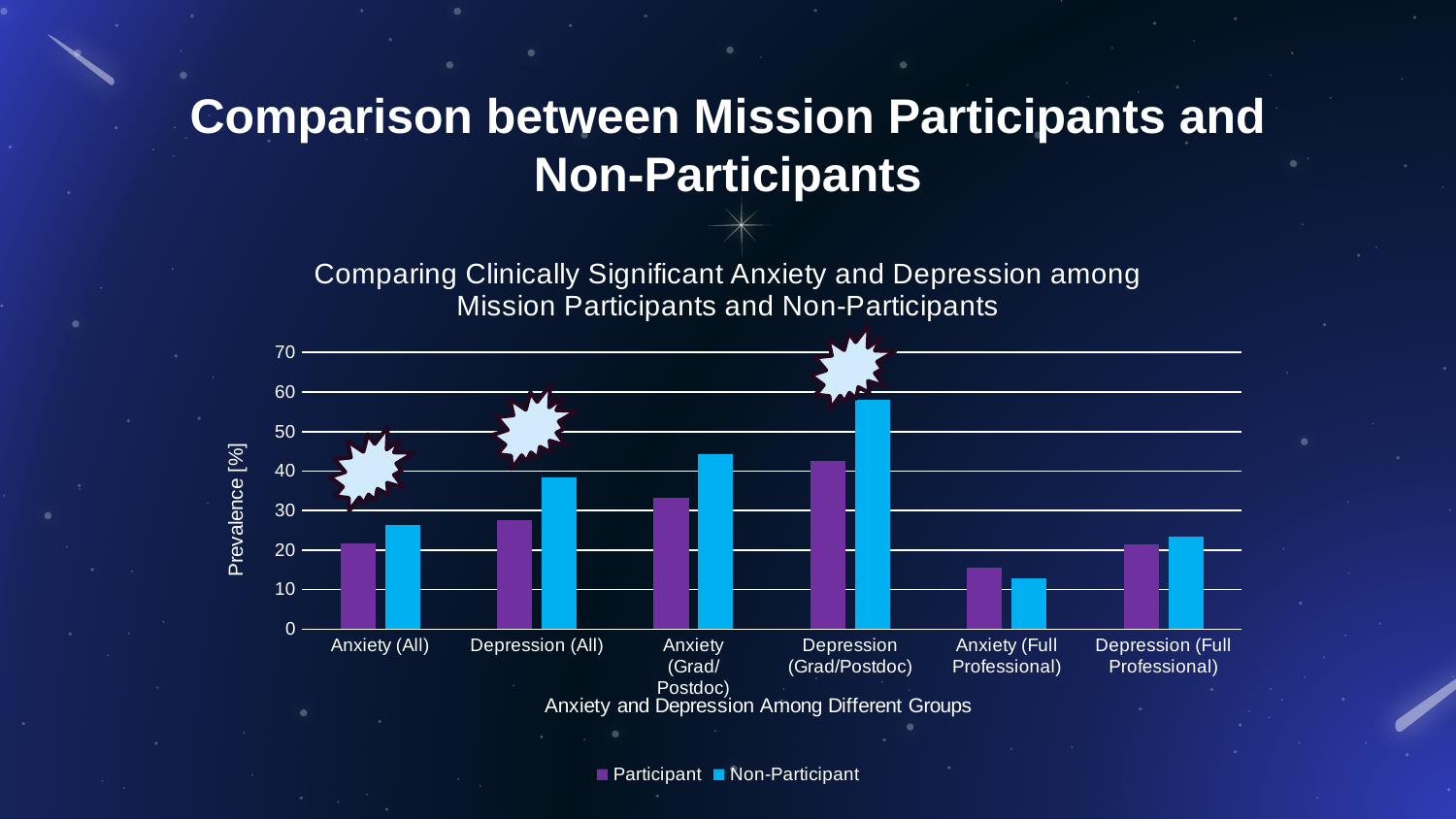

# Comparison between Mission Participants and Non-Participants

### Chart: Comparing Clinically Significant Anxiety and Depression among Mission Participants and Non-Participants

| Category | Participant | Non-Participant |
|---|---|---|
| Anxiety (All) | 21.6 | 26.3 |
| Depression (All) | 27.7 | 38.4 |
| Anxiety (Grad/Postdoc) | 33.3 | 44.2 |
| Depression (Grad/Postdoc) | 42.5 | 58.1 |
| Anxiety (Full Professional) | 15.6 | 12.8 |
| Depression (Full Professional) | 21.4 | 23.4 |